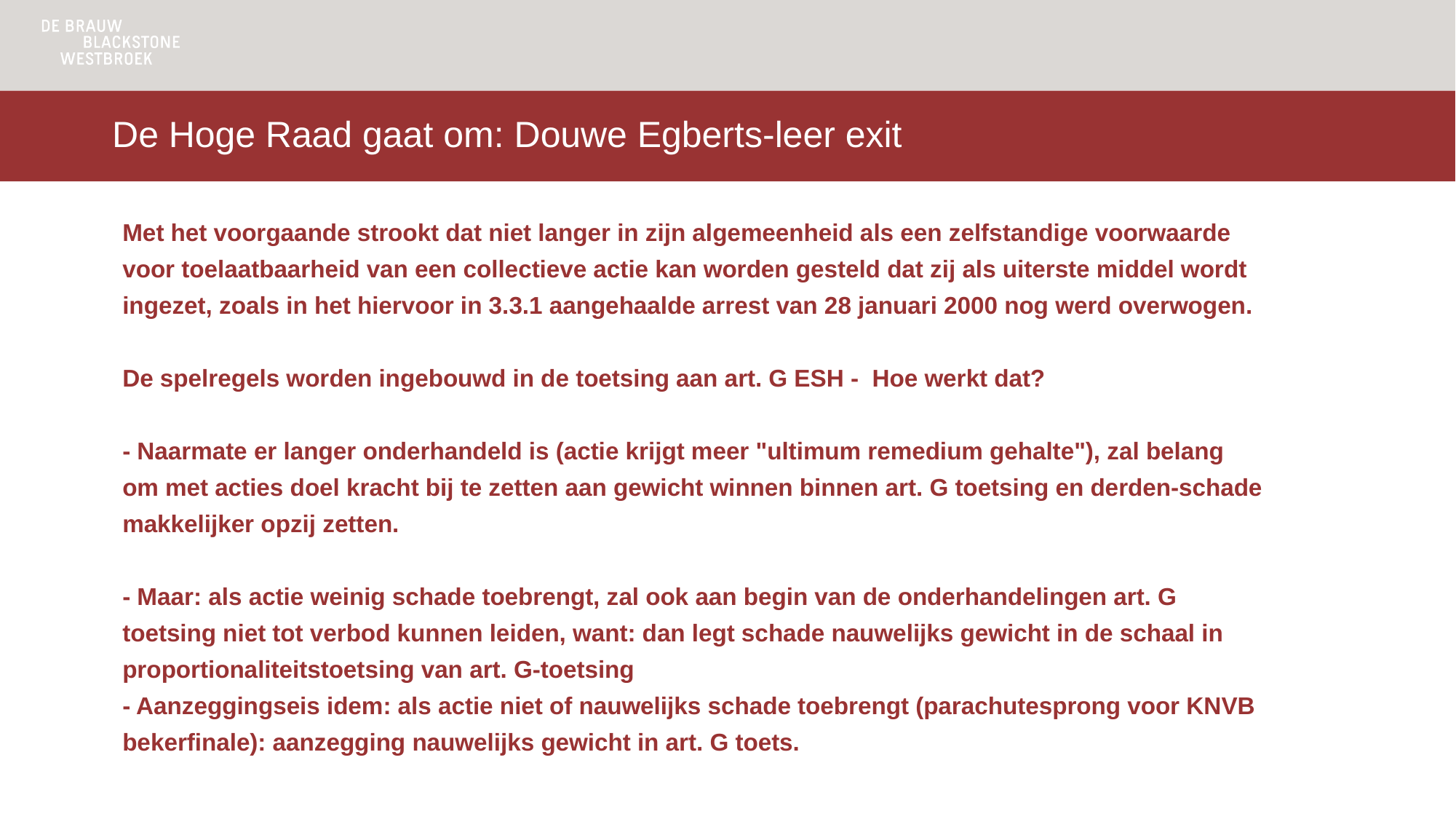

# De Hoge Raad gaat om: Douwe Egberts-leer exit
Met het voorgaande strookt dat niet langer in zijn algemeenheid als een zelfstandige voorwaarde voor toelaatbaarheid van een collectieve actie kan worden gesteld dat zij als uiterste middel wordt ingezet, zoals in het hiervoor in 3.3.1 aangehaalde arrest van 28 januari 2000 nog werd overwogen.

De spelregels worden ingebouwd in de toetsing aan art. G ESH -  Hoe werkt dat?

- Naarmate er langer onderhandeld is (actie krijgt meer "ultimum remedium gehalte"), zal belang om met acties doel kracht bij te zetten aan gewicht winnen binnen art. G toetsing en derden-schade makkelijker opzij zetten.

- Maar: als actie weinig schade toebrengt, zal ook aan begin van de onderhandelingen art. G toetsing niet tot verbod kunnen leiden, want: dan legt schade nauwelijks gewicht in de schaal in proportionaliteitstoetsing van art. G-toetsing
- Aanzeggingseis idem: als actie niet of nauwelijks schade toebrengt (parachutesprong voor KNVB bekerfinale): aanzegging nauwelijks gewicht in art. G toets.